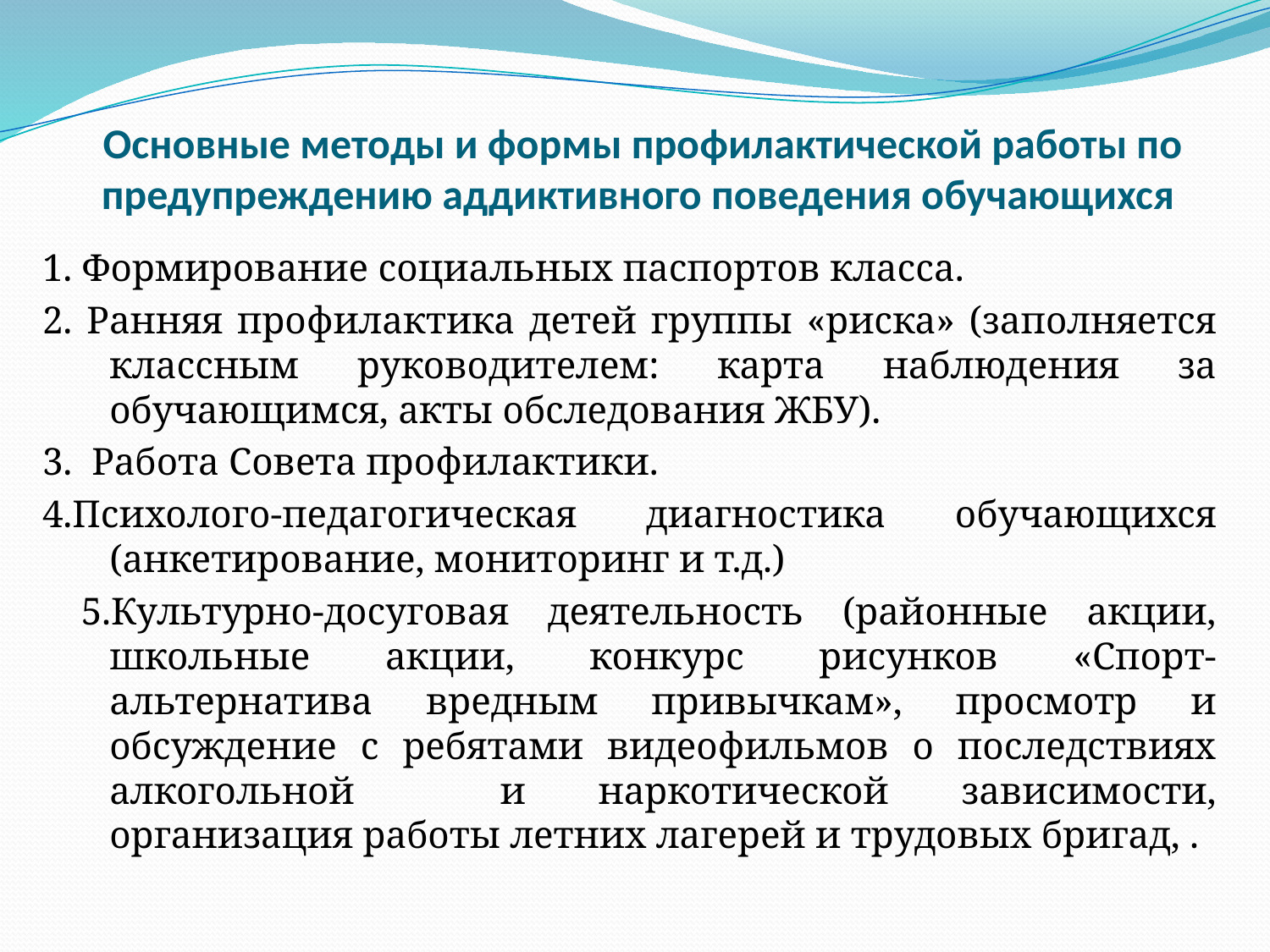

# Основные методы и формы профилактической работы по предупреждению аддиктивного поведения обучающихся
1. Формирование социальных паспортов класса.
2. Ранняя профилактика детей группы «риска» (заполняется классным руководителем: карта наблюдения за обучающимся, акты обследования ЖБУ).
3.  Работа Совета профилактики.
4.Психолого-педагогическая диагностика обучающихся (анкетирование, мониторинг и т.д.)
 5.Культурно-досуговая деятельность (районные акции, школьные акции, конкурс рисунков «Спорт-альтернатива вредным привычкам», просмотр и обсуждение с ребятами видеофильмов о последствиях алкогольной  и наркотической зависимости, организация работы летних лагерей и трудовых бригад, .